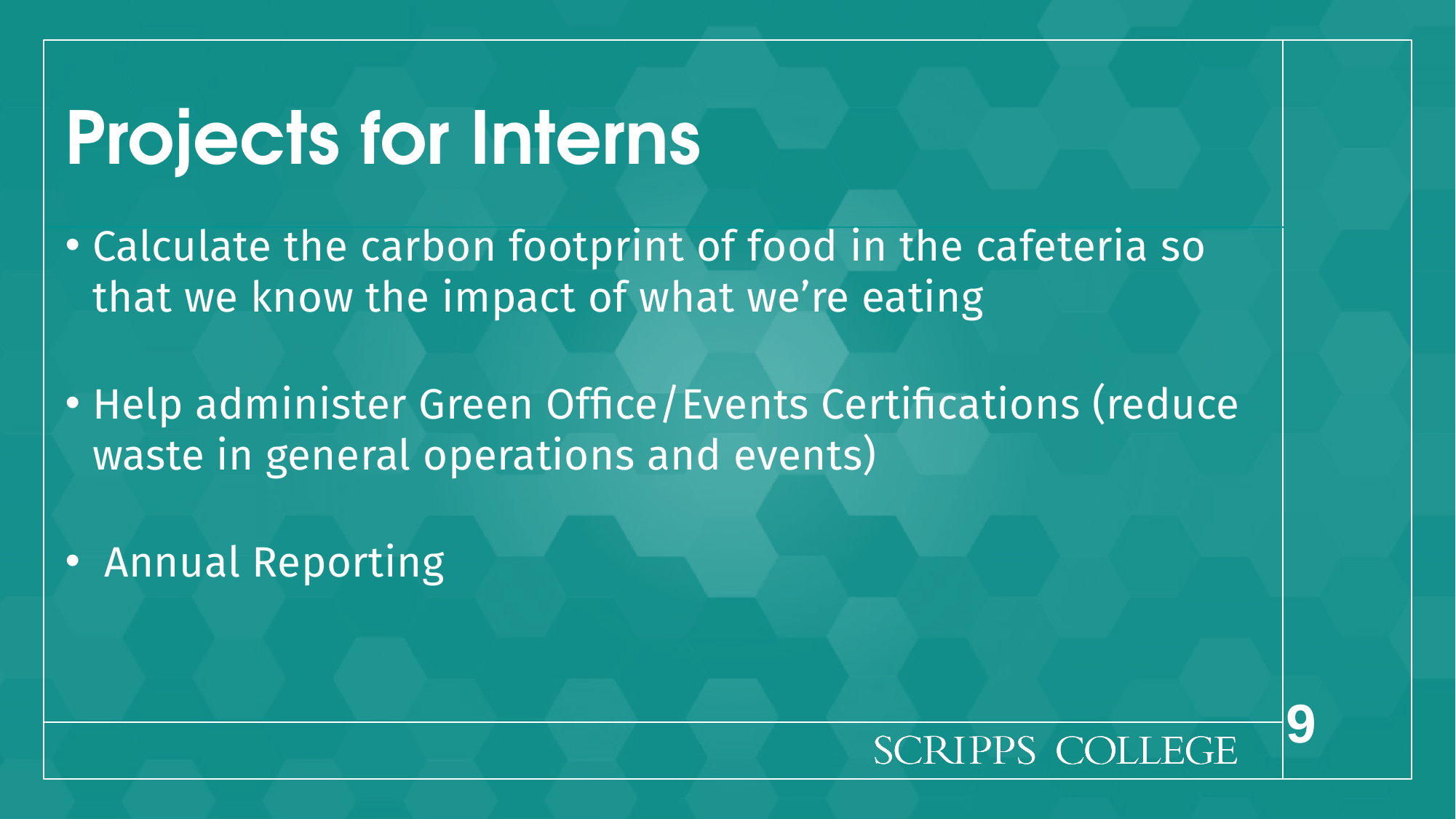

# Projects for Interns
Calculate the carbon footprint of food in the cafeteria so that we know the impact of what we’re eating
Help administer Green Office/Events Certifications (reduce waste in general operations and events)
 Annual Reporting
9